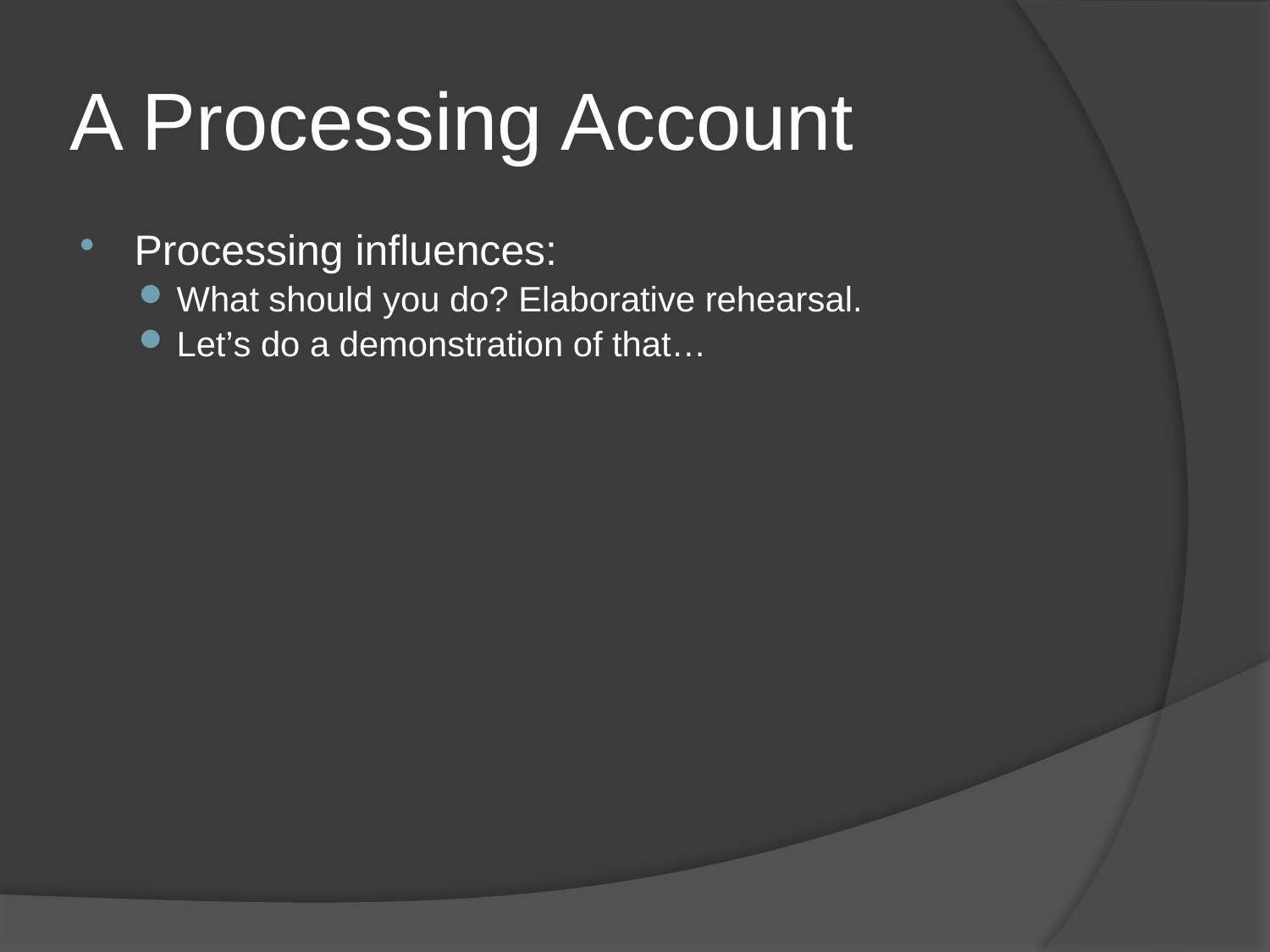

# A Processing Account
Processing influences:
What should you do? Elaborative rehearsal.
Let’s do a demonstration of that…